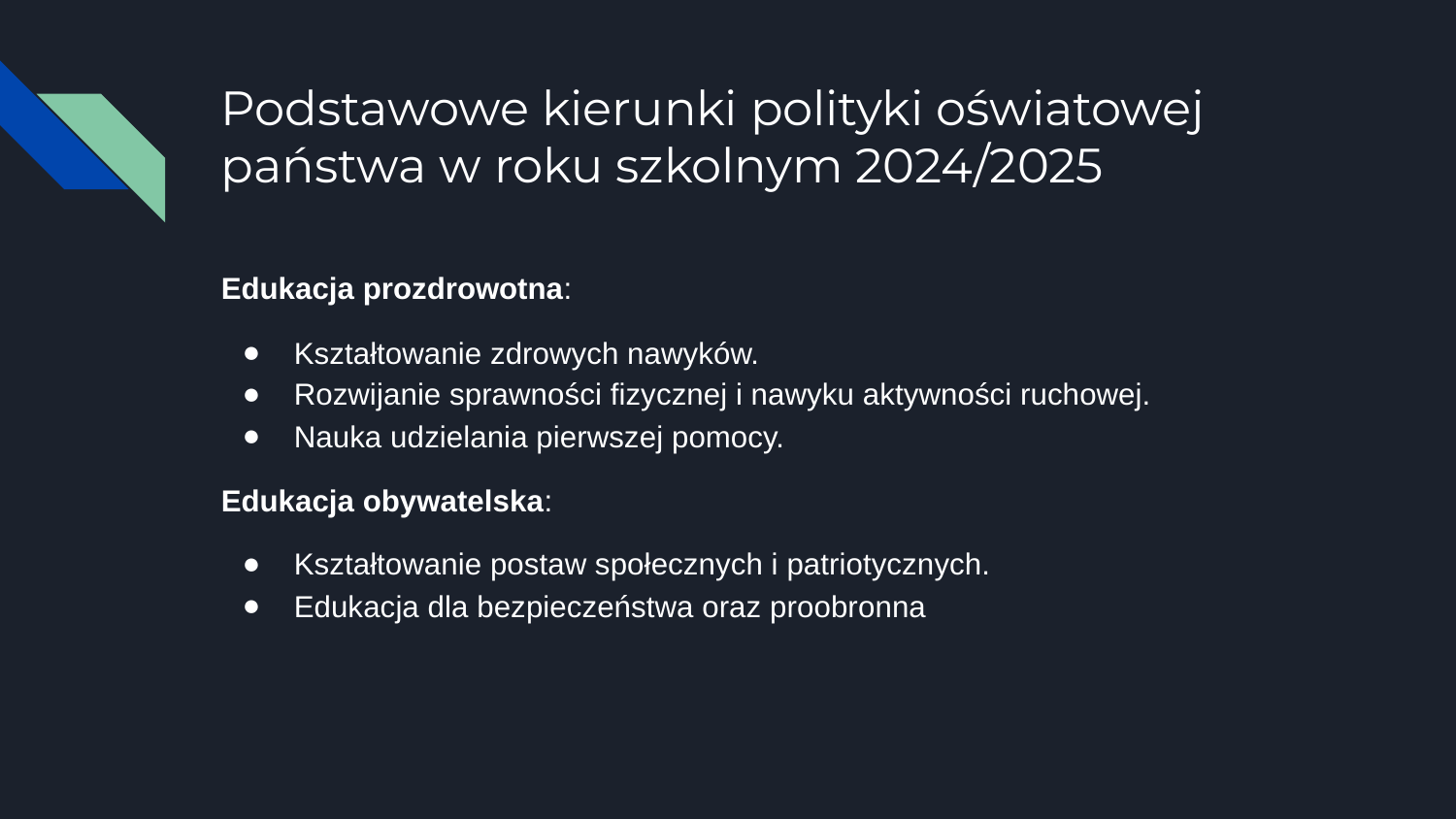

# Podstawowe kierunki polityki oświatowej państwa w roku szkolnym 2024/2025
Edukacja prozdrowotna:
Kształtowanie zdrowych nawyków.
Rozwijanie sprawności fizycznej i nawyku aktywności ruchowej.
Nauka udzielania pierwszej pomocy.
Edukacja obywatelska:
Kształtowanie postaw społecznych i patriotycznych.
Edukacja dla bezpieczeństwa oraz proobronna